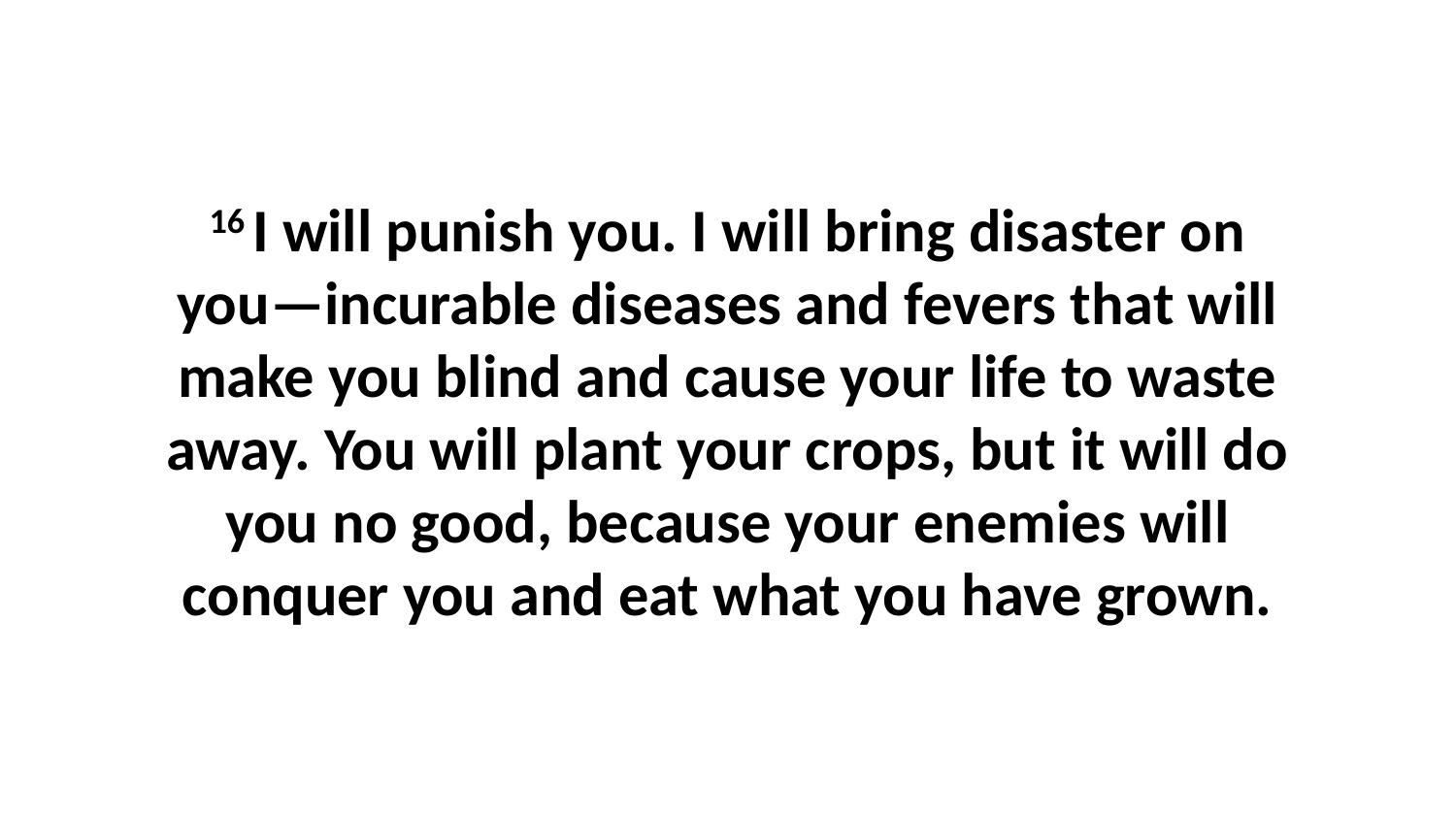

16 I will punish you. I will bring disaster on you—incurable diseases and fevers that will make you blind and cause your life to waste away. You will plant your crops, but it will do you no good, because your enemies will conquer you and eat what you have grown.